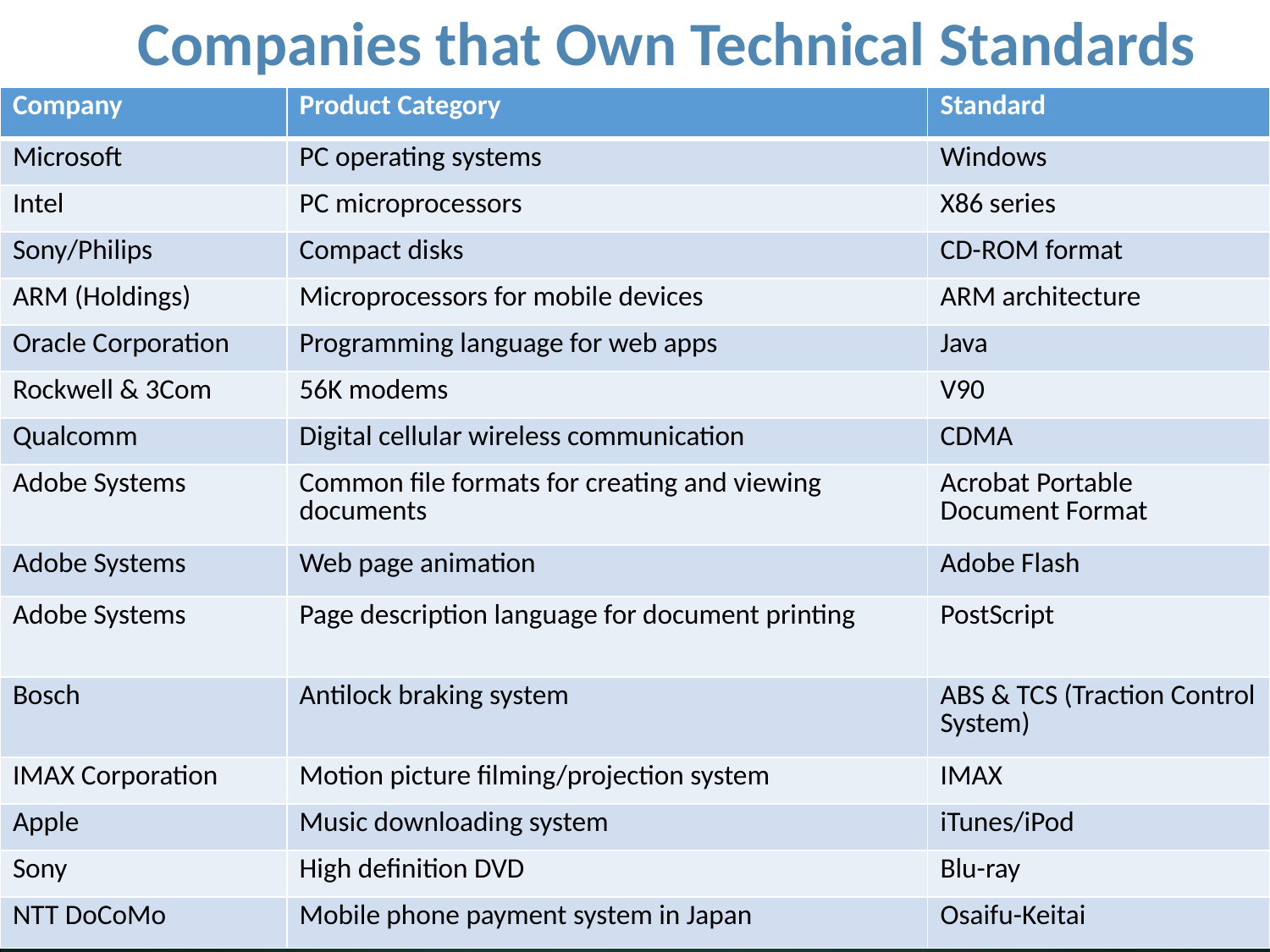

Companies that Own Technical Standards
| Company | Product Category | Standard |
| --- | --- | --- |
| Microsoft | PC operating systems | Windows |
| Intel | PC microprocessors | X86 series |
| Sony/Philips | Compact disks | CD-ROM format |
| ARM (Holdings) | Microprocessors for mobile devices | ARM architecture |
| Oracle Corporation | Programming language for web apps | Java |
| Rockwell & 3Com | 56K modems | V90 |
| Qualcomm | Digital cellular wireless communication | CDMA |
| Adobe Systems | Common file formats for creating and viewing documents | Acrobat Portable Document Format |
| Adobe Systems | Web page animation | Adobe Flash |
| Adobe Systems | Page description language for document printing | PostScript |
| Bosch | Antilock braking system | ABS & TCS (Traction Control System) |
| IMAX Corporation | Motion picture filming/projection system | IMAX |
| Apple | Music downloading system | iTunes/iPod |
| Sony | High definition DVD | Blu-ray |
| NTT DoCoMo | Mobile phone payment system in Japan | Osaifu-Keitai |
19
© 2013 Robert M. Grant
www.contemporarystrategyanalysis.com